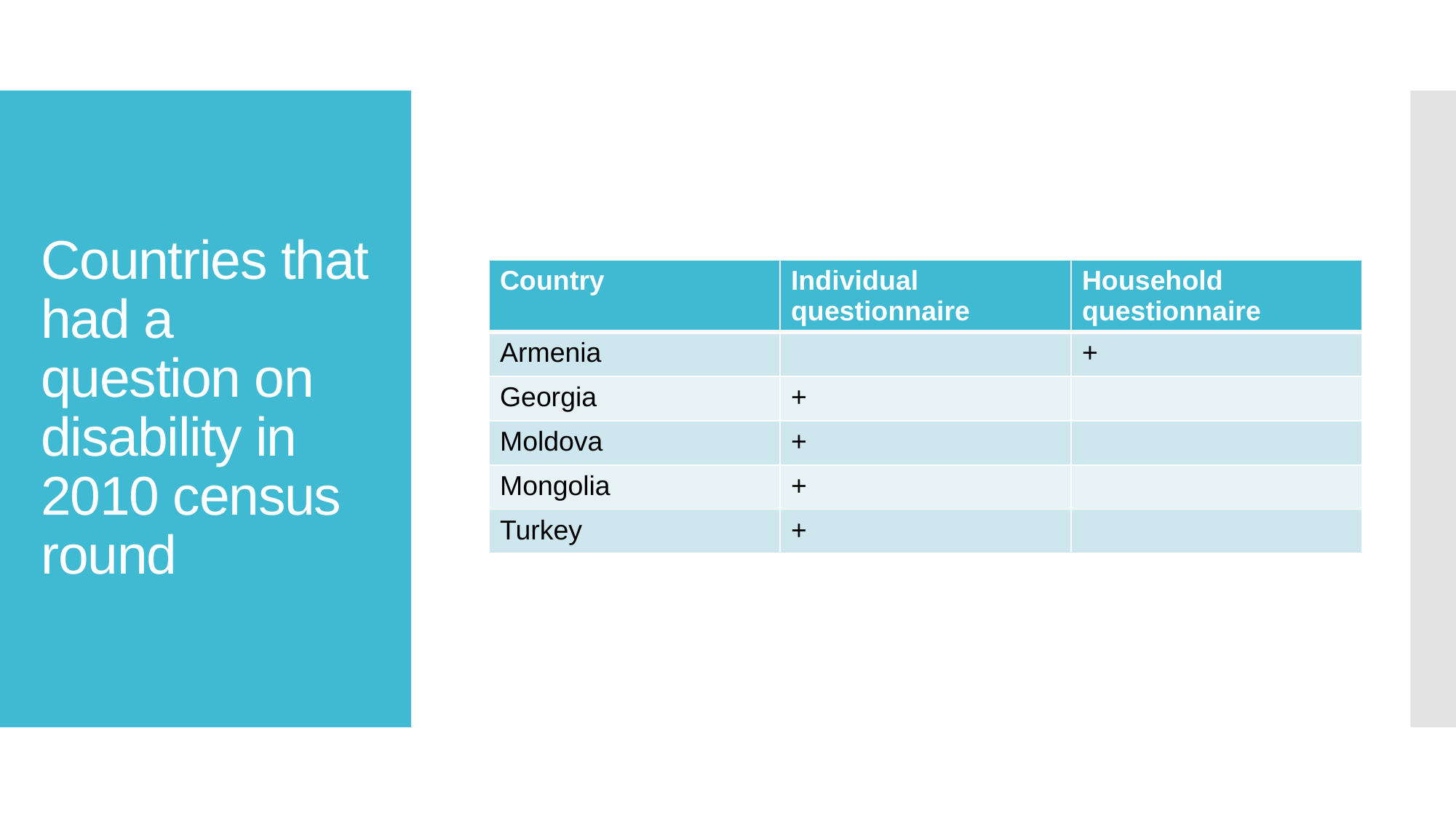

# Countries that had a question on disability in 2010 census round
| Country | Individual questionnaire | Household questionnaire |
| --- | --- | --- |
| Armenia |  | + |
| Georgia | + |  |
| Moldova | + |  |
| Mongolia | + |  |
| Turkey | + |  |